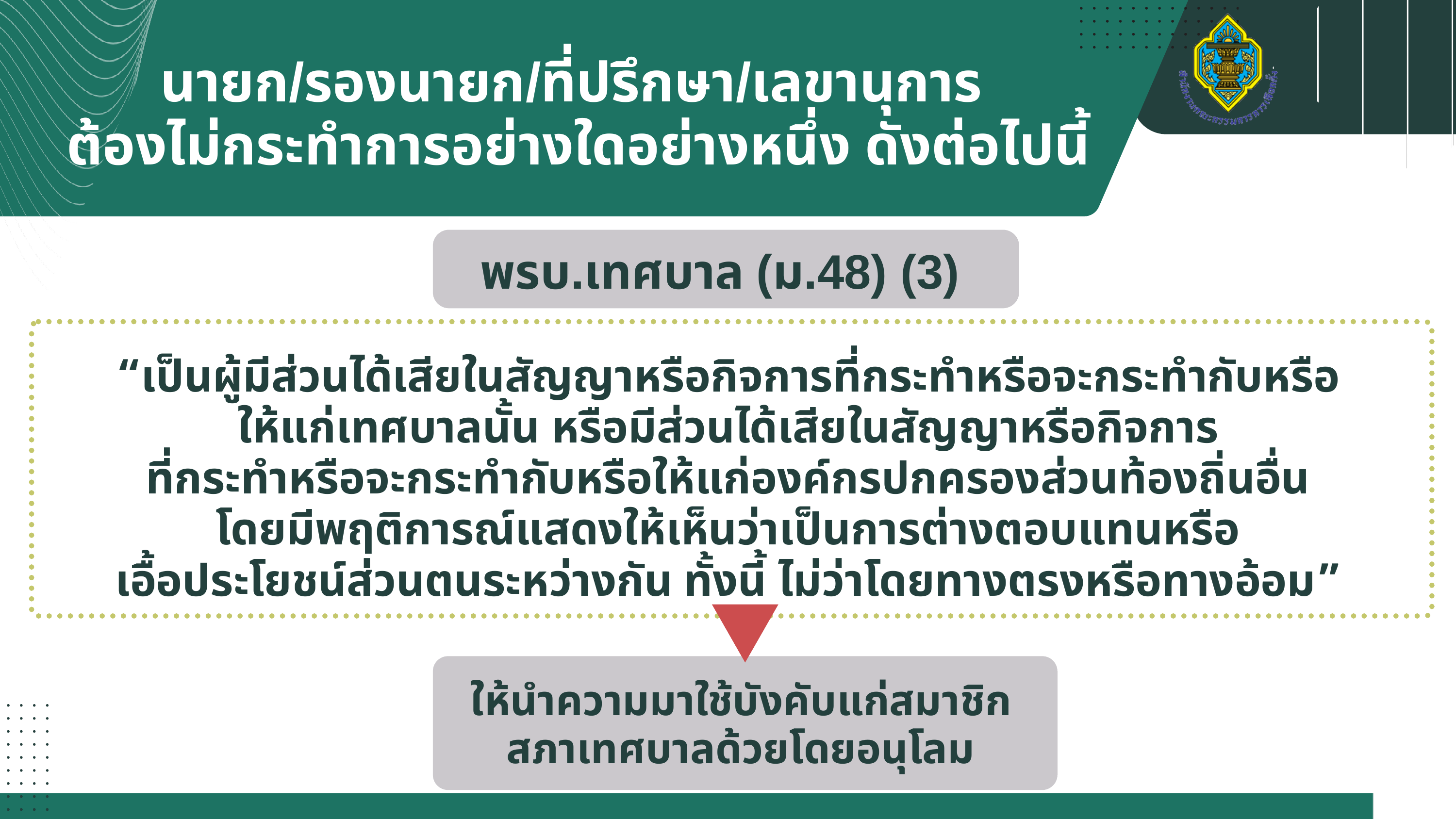

นายก/รองนายก/ที่ปรึกษา/เลขานุการ
 ต้องไม่กระทำการอย่างใดอย่างหนึ่ง ดังต่อไปนี้

 พรบ.เทศบาล (ม.48) (3)

“เป็นผู้มีส่วนได้เสียในสัญญาหรือกิจการที่กระทำหรือจะกระทำกับหรือให้แก่เทศบาลนั้น หรือมีส่วนได้เสียในสัญญาหรือกิจการ
ที่กระทำหรือจะกระทำกับหรือให้แก่องค์กรปกครองส่วนท้องถิ่นอื่น โดยมีพฤติการณ์แสดงให้เห็นว่าเป็นการต่างตอบแทนหรือ
เอื้อประโยชน์ส่วนตนระหว่างกัน ทั้งนี้ ไม่ว่าโดยทางตรงหรือทางอ้อม”

ให้นำความมาใช้บังคับแก่สมาชิกสภาเทศบาลด้วยโดยอนุโลม